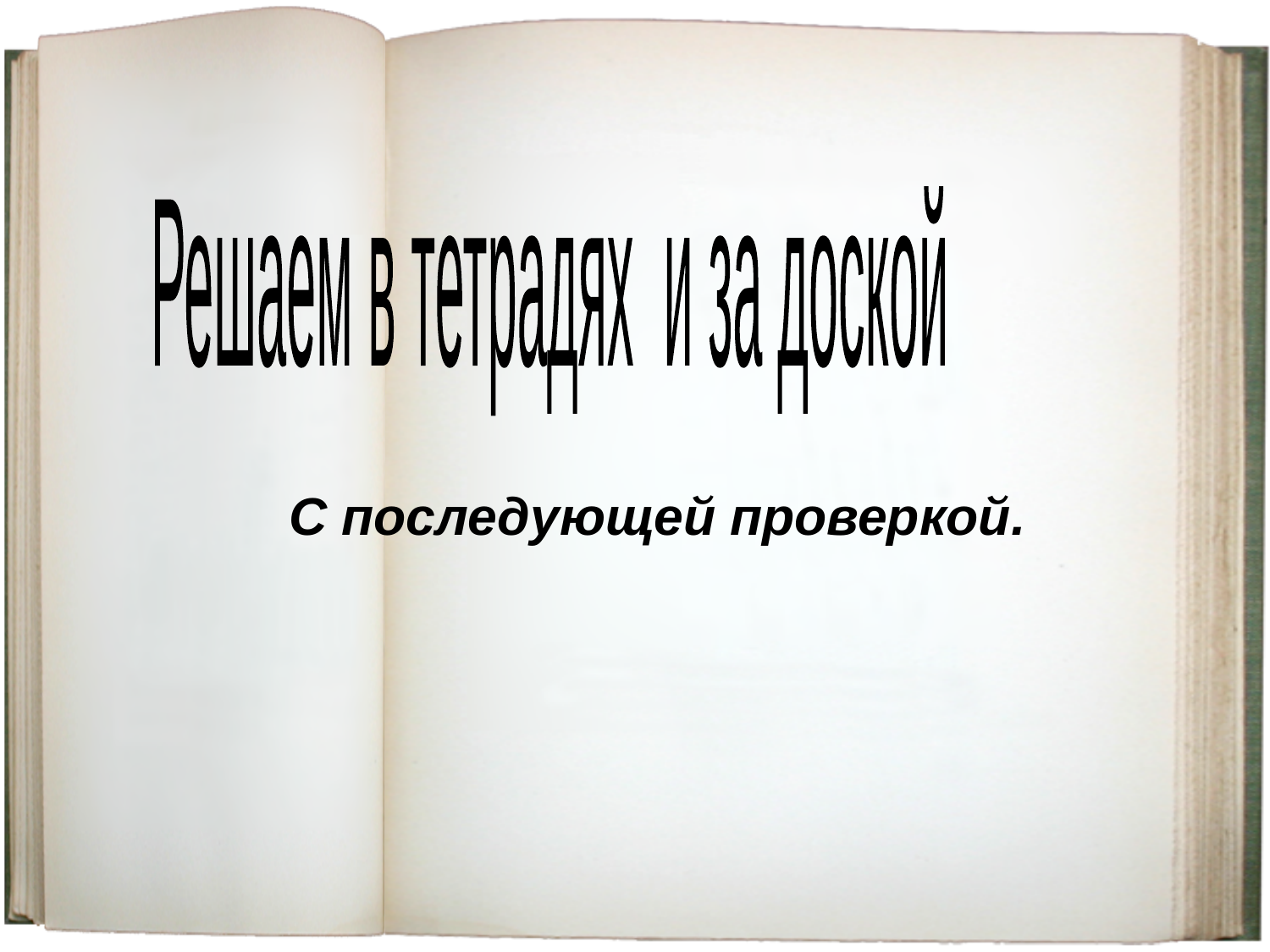

Решаем в тетрадях  и за доской
C последующей проверкой.